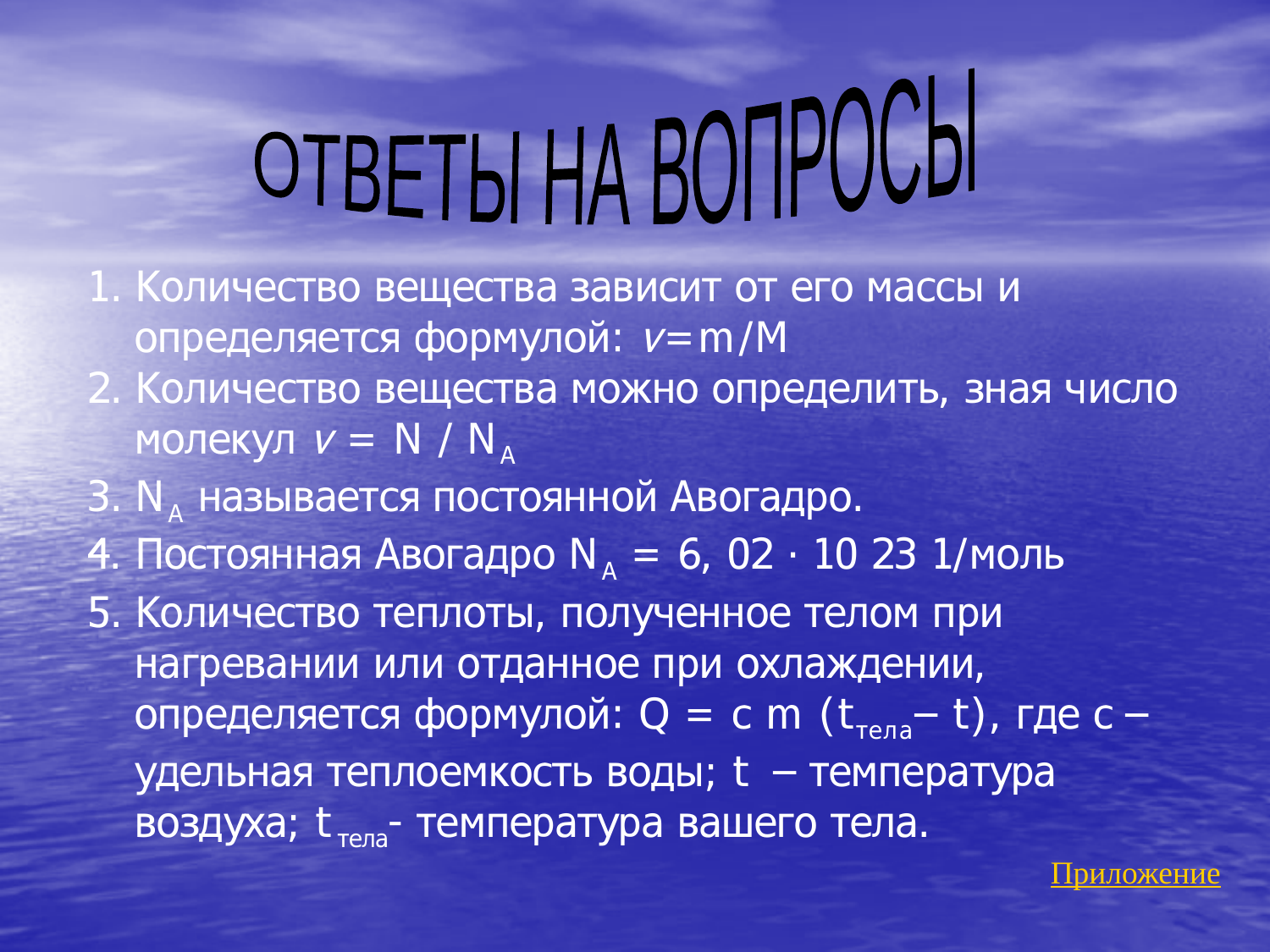

ОТВЕТЫ НА ВОПРОСЫ
1. Количество вещества зависит от его массы и определяется формулой: v=m/М
2. Количество вещества можно определить, зная число молекул v = N / NA
3. NA называется постоянной Авогадро.
4. Постоянная Авогадро NA = 6, 02 ∙ 10 23 1/моль
5. Количество теплоты, полученное телом при нагревании или отданное при охлаждении, определяется формулой: Q = c m (tтела– t), где c – удельная теплоемкость воды; t  – температура воздуха; t тела- температура вашего тела.
Приложение